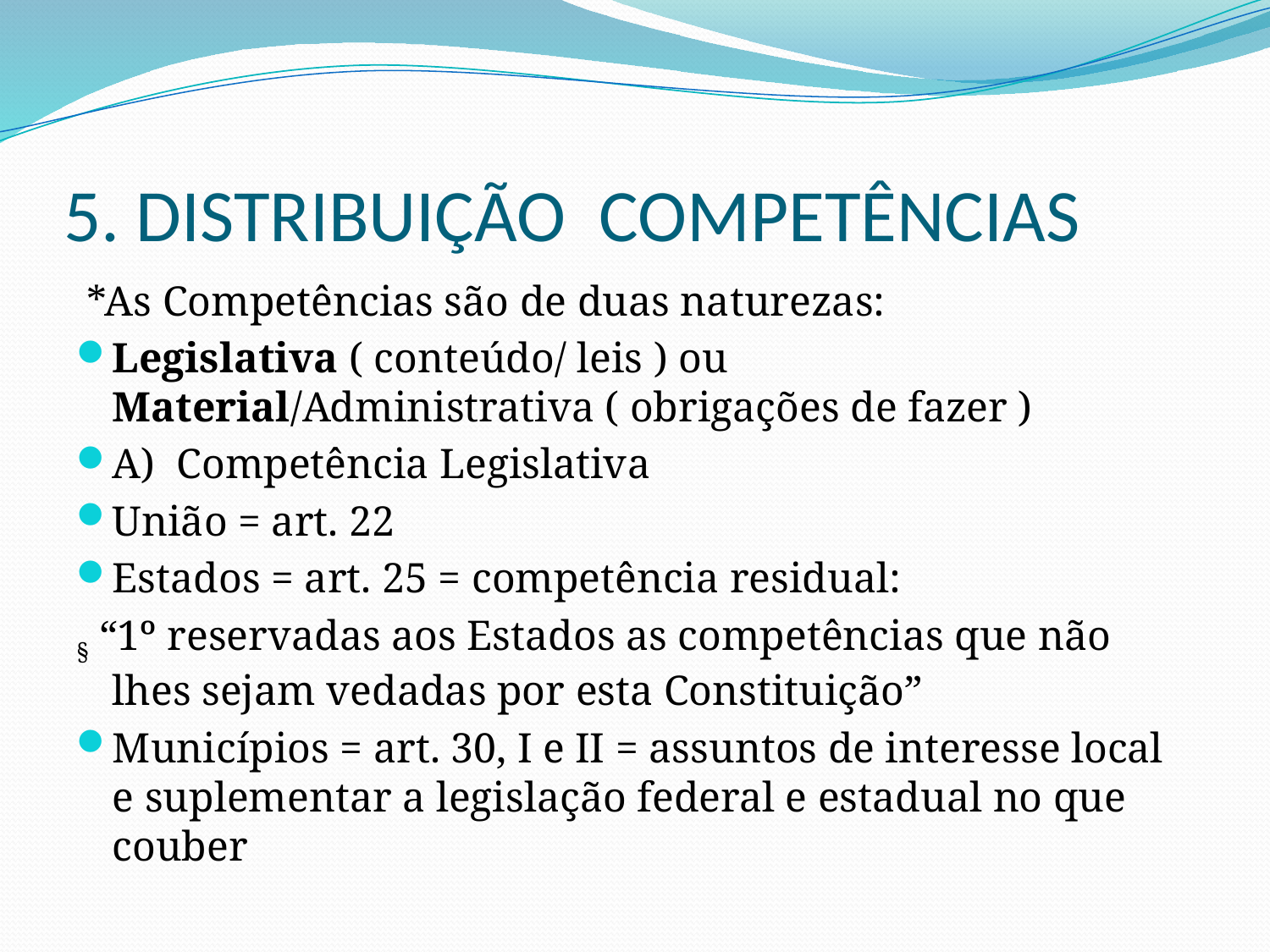

# 5. DISTRIBUIÇÃO  COMPETÊNCIAS
 *As Competências são de duas naturezas:
Legislativa ( conteúdo/ leis ) ou Material/Administrativa ( obrigações de fazer )
A)  Competência Legislativa
União = art. 22
Estados = art. 25 = competência residual:
§ “1º reservadas aos Estados as competências que não lhes sejam vedadas por esta Constituição”
Municípios = art. 30, I e II = assuntos de interesse local e suplementar a legislação federal e estadual no que couber